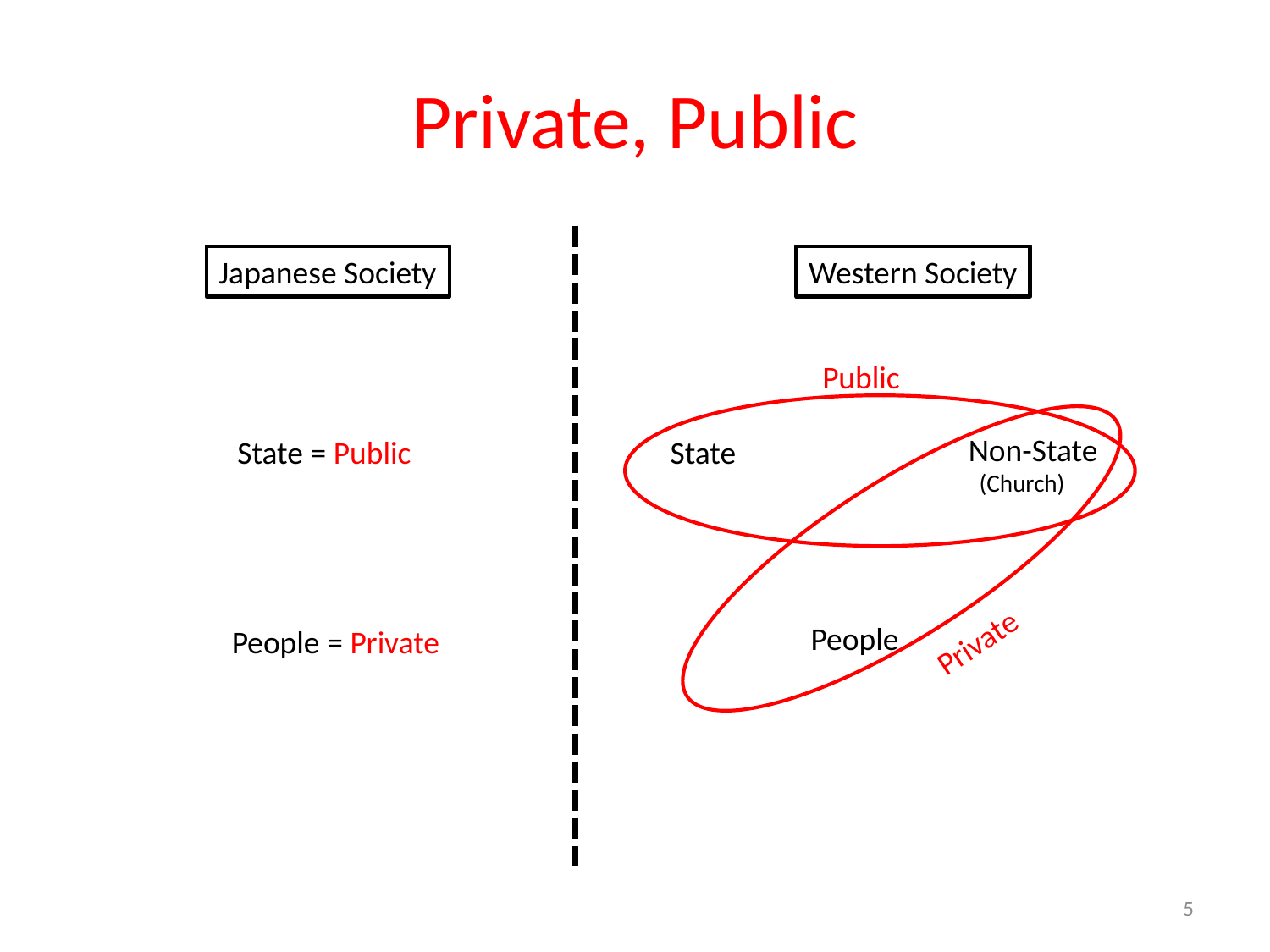

# Private, Public
Japanese Society
Western Society
Public

Non-State
  (Church)
State = Public
State

People
Private
People = Private
5